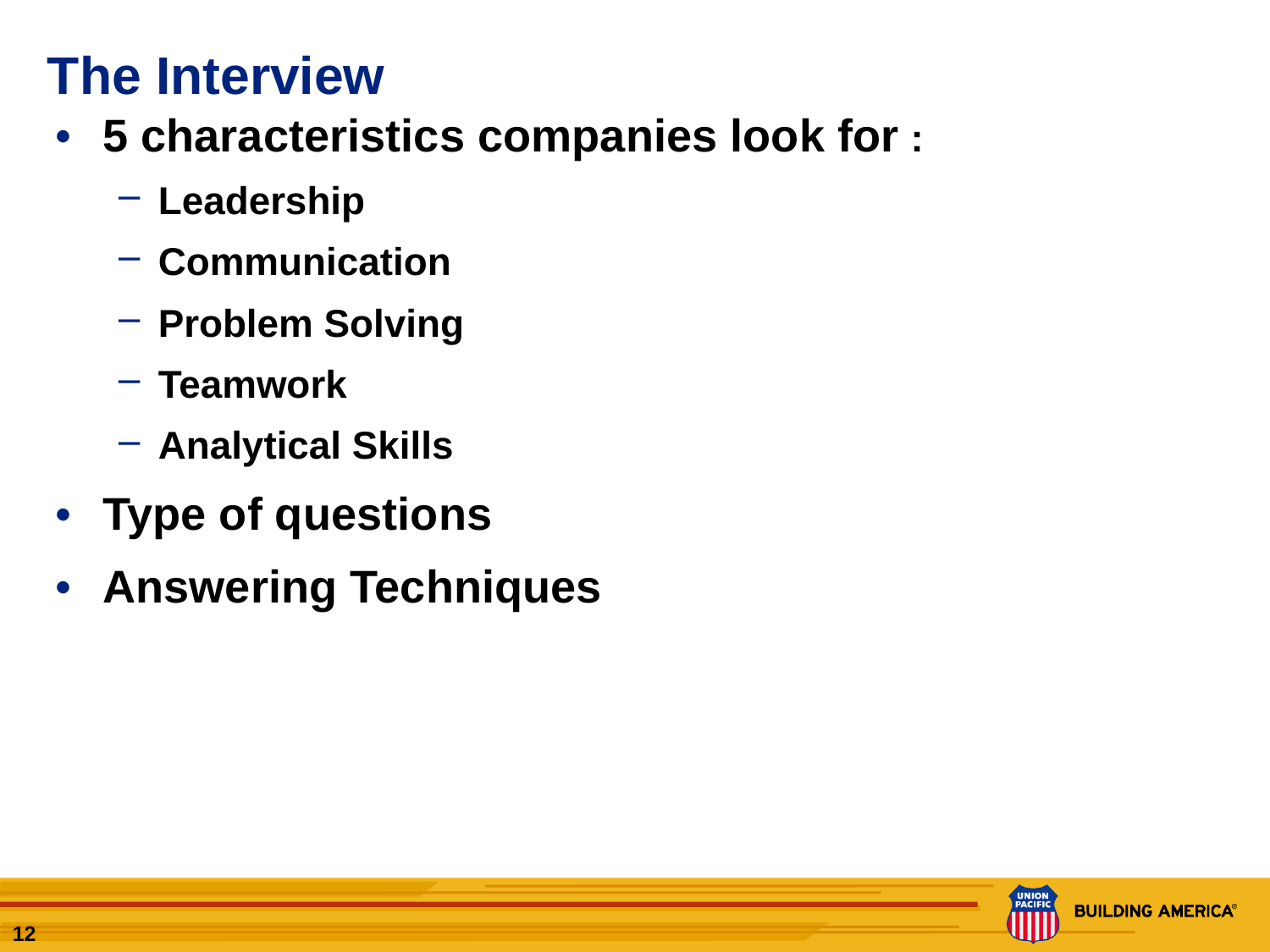

# The Interview
5 characteristics companies look for :
Leadership
Communication
Problem Solving
Teamwork
Analytical Skills
Type of questions
Answering Techniques